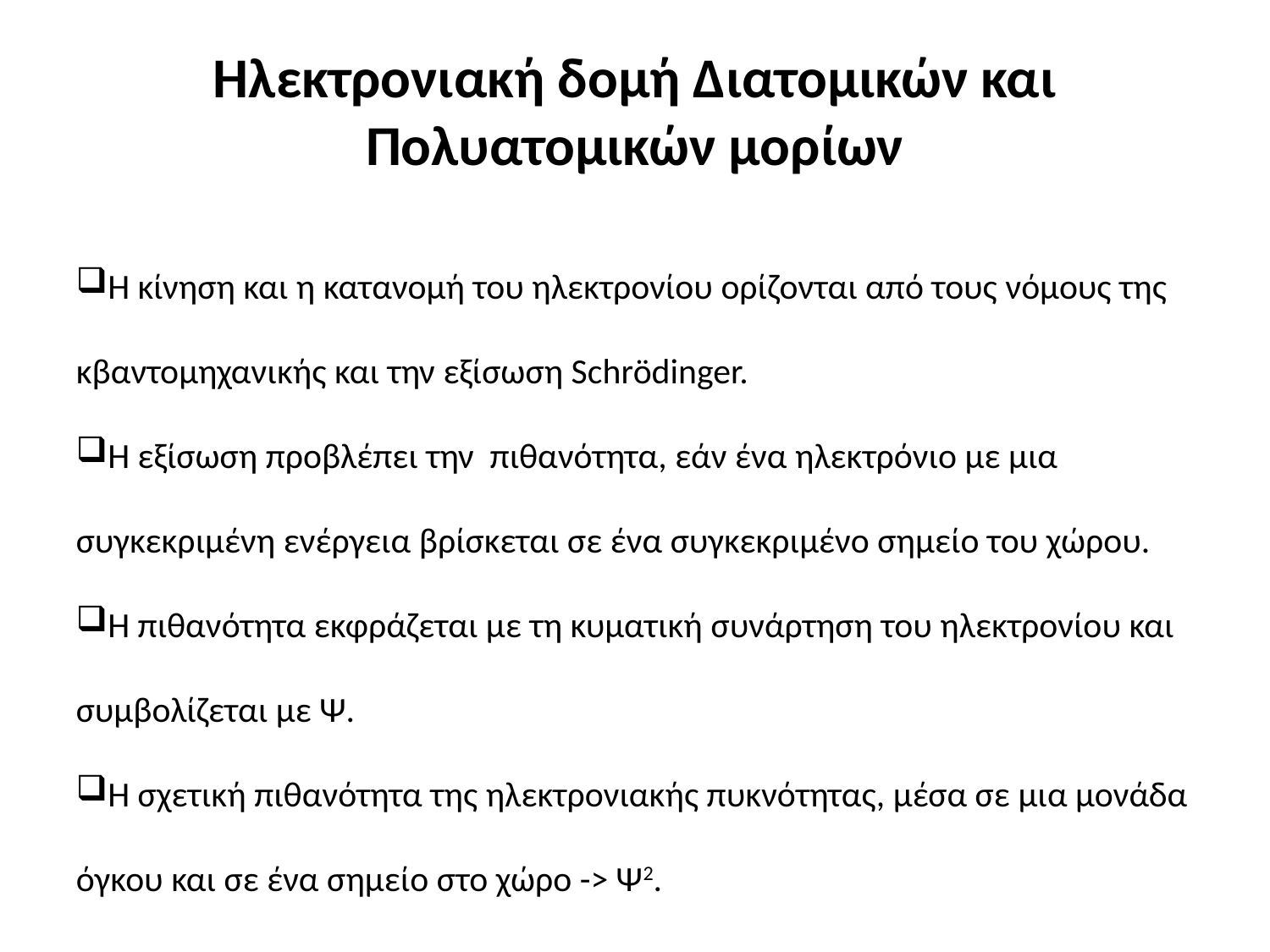

# Ηλεκτρονιακή δομή Διατομικών και Πολυατομικών μορίων
Η κίνηση και η κατανομή του ηλεκτρονίου ορίζονται από τους νόμους της κβαντομηχανικής και την εξίσωση Schrödinger.
Η εξίσωση προβλέπει την  πιθανότητα, εάν ένα ηλεκτρόνιο με μια συγκεκριμένη ενέργεια βρίσκεται σε ένα συγκεκριμένο σημείο του χώρου.
Η πιθανότητα εκφράζεται με τη κυματική συνάρτηση του ηλεκτρονίου και συμβολίζεται με Ψ.
Η σχετική πιθανότητα της ηλεκτρονιακής πυκνότητας, μέσα σε μια μονάδα όγκου και σε ένα σημείο στο χώρο -> Ψ2.